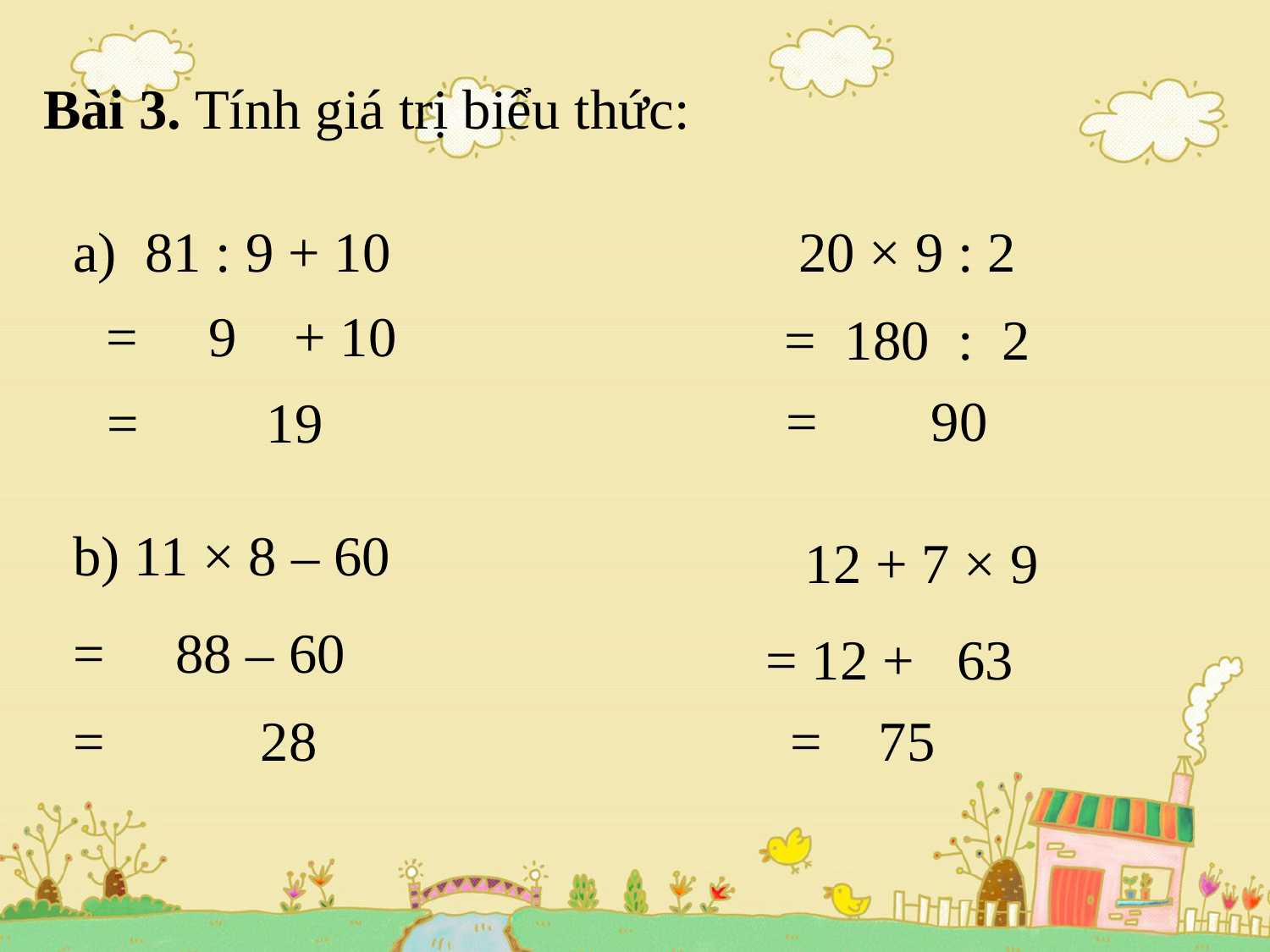

Bài 3. Tính giá trị biểu thức:
 20 × 9 : 2
a)  81 : 9 + 10
  =     9    + 10
=  180  :  2

=        90
=         19
b) 11 × 8 – 60
12 + 7 × 9
=     88 – 60
= 12 +   63
=           28
=    75